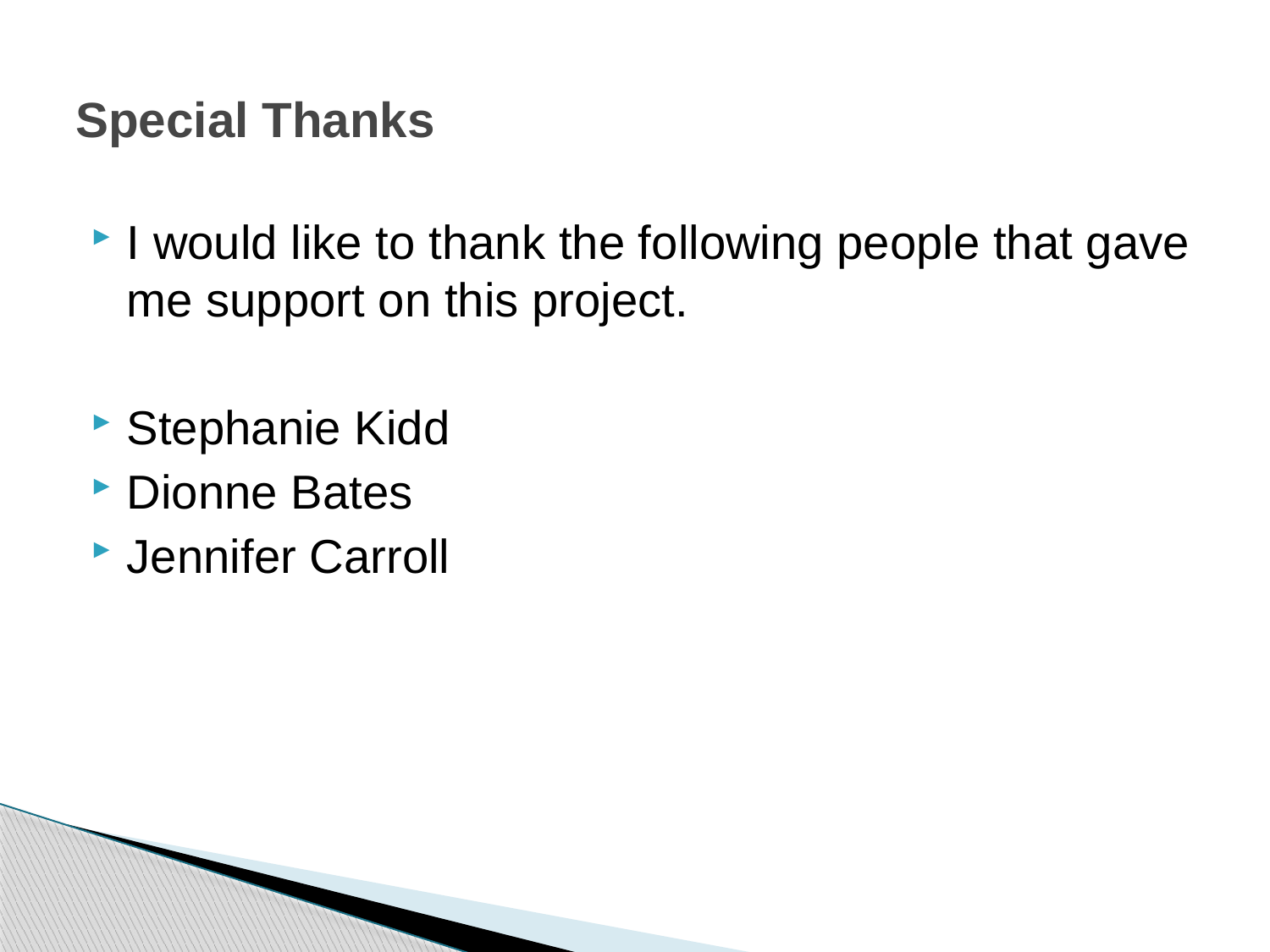

# Special Thanks
I would like to thank the following people that gave me support on this project.

Stephanie Kidd
Dionne Bates
Jennifer Carroll